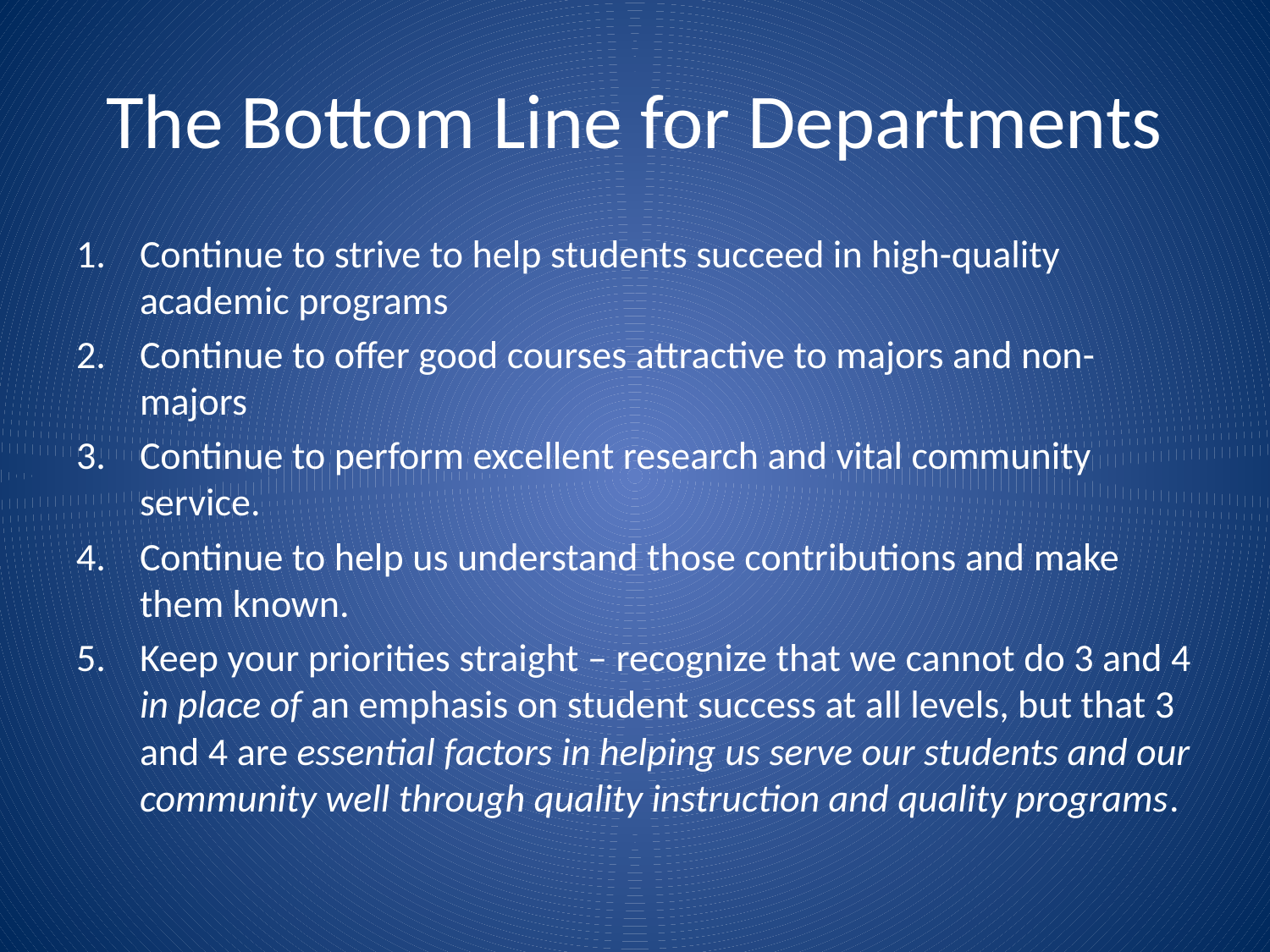

# The Bottom Line for Departments
Continue to strive to help students succeed in high-quality academic programs
Continue to offer good courses attractive to majors and non-majors
Continue to perform excellent research and vital community service.
Continue to help us understand those contributions and make them known.
Keep your priorities straight – recognize that we cannot do 3 and 4 in place of an emphasis on student success at all levels, but that 3 and 4 are essential factors in helping us serve our students and our community well through quality instruction and quality programs.